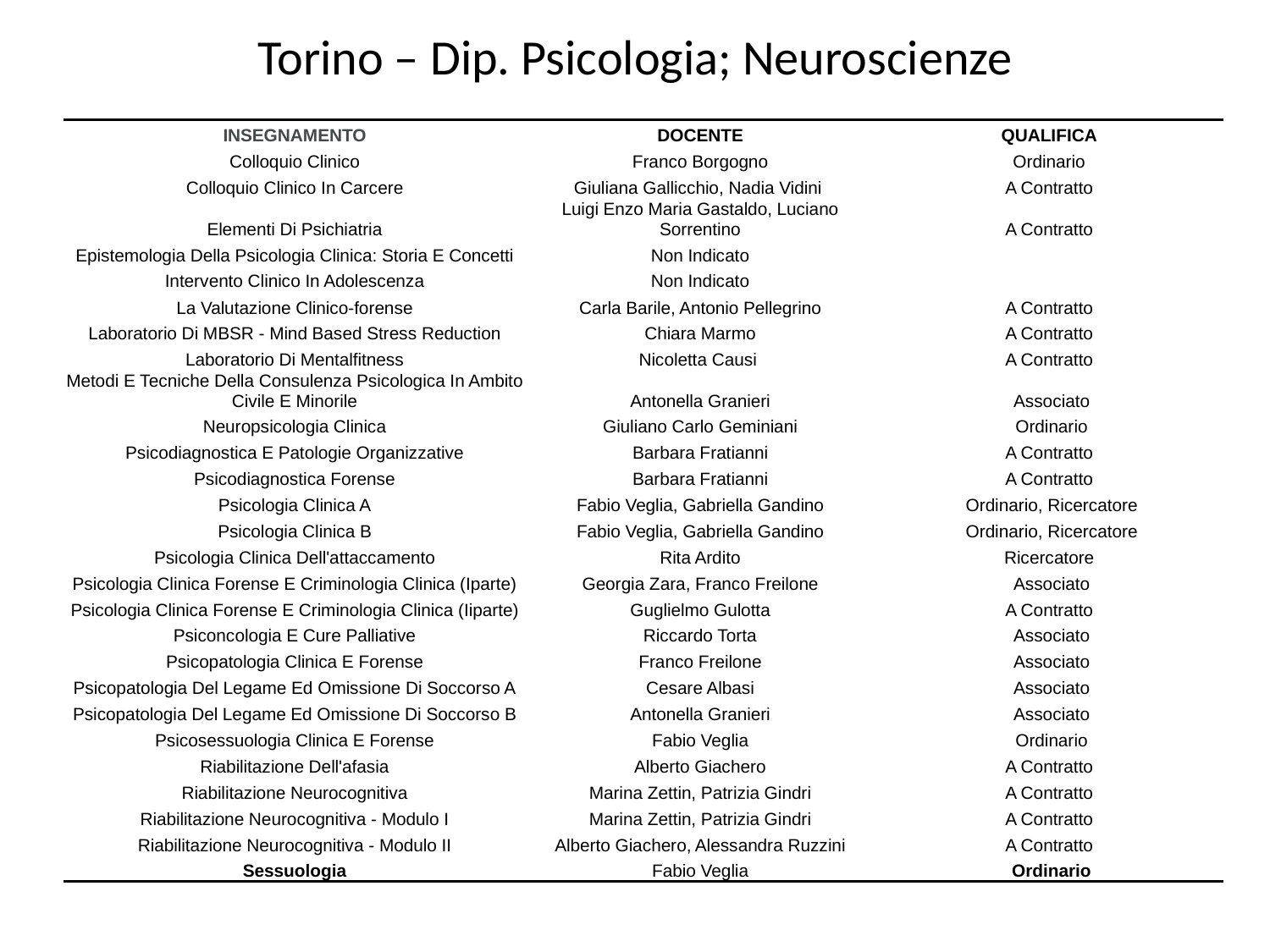

# Torino – Dip. Psicologia; Neuroscienze
| INSEGNAMENTO | DOCENTE | QUALIFICA |
| --- | --- | --- |
| Colloquio Clinico | Franco Borgogno | Ordinario |
| Colloquio Clinico In Carcere | Giuliana Gallicchio, Nadia Vidini | A Contratto |
| Elementi Di Psichiatria | Luigi Enzo Maria Gastaldo, Luciano Sorrentino | A Contratto |
| Epistemologia Della Psicologia Clinica: Storia E Concetti | Non Indicato |  |
| Intervento Clinico In Adolescenza | Non Indicato |  |
| La Valutazione Clinico-forense | Carla Barile, Antonio Pellegrino | A Contratto |
| Laboratorio Di MBSR - Mind Based Stress Reduction | Chiara Marmo | A Contratto |
| Laboratorio Di Mentalfitness | Nicoletta Causi | A Contratto |
| Metodi E Tecniche Della Consulenza Psicologica In Ambito Civile E Minorile | Antonella Granieri | Associato |
| Neuropsicologia Clinica | Giuliano Carlo Geminiani | Ordinario |
| Psicodiagnostica E Patologie Organizzative | Barbara Fratianni | A Contratto |
| Psicodiagnostica Forense | Barbara Fratianni | A Contratto |
| Psicologia Clinica A | Fabio Veglia, Gabriella Gandino | Ordinario, Ricercatore |
| Psicologia Clinica B | Fabio Veglia, Gabriella Gandino | Ordinario, Ricercatore |
| Psicologia Clinica Dell'attaccamento | Rita Ardito | Ricercatore |
| Psicologia Clinica Forense E Criminologia Clinica (Iparte) | Georgia Zara, Franco Freilone | Associato |
| Psicologia Clinica Forense E Criminologia Clinica (Iiparte) | Guglielmo Gulotta | A Contratto |
| Psiconcologia E Cure Palliative | Riccardo Torta | Associato |
| Psicopatologia Clinica E Forense | Franco Freilone | Associato |
| Psicopatologia Del Legame Ed Omissione Di Soccorso A | Cesare Albasi | Associato |
| Psicopatologia Del Legame Ed Omissione Di Soccorso B | Antonella Granieri | Associato |
| Psicosessuologia Clinica E Forense | Fabio Veglia | Ordinario |
| Riabilitazione Dell'afasia | Alberto Giachero | A Contratto |
| Riabilitazione Neurocognitiva | Marina Zettin, Patrizia Gindri | A Contratto |
| Riabilitazione Neurocognitiva - Modulo I | Marina Zettin, Patrizia Gindri | A Contratto |
| Riabilitazione Neurocognitiva - Modulo II | Alberto Giachero, Alessandra Ruzzini | A Contratto |
| Sessuologia | Fabio Veglia | Ordinario |